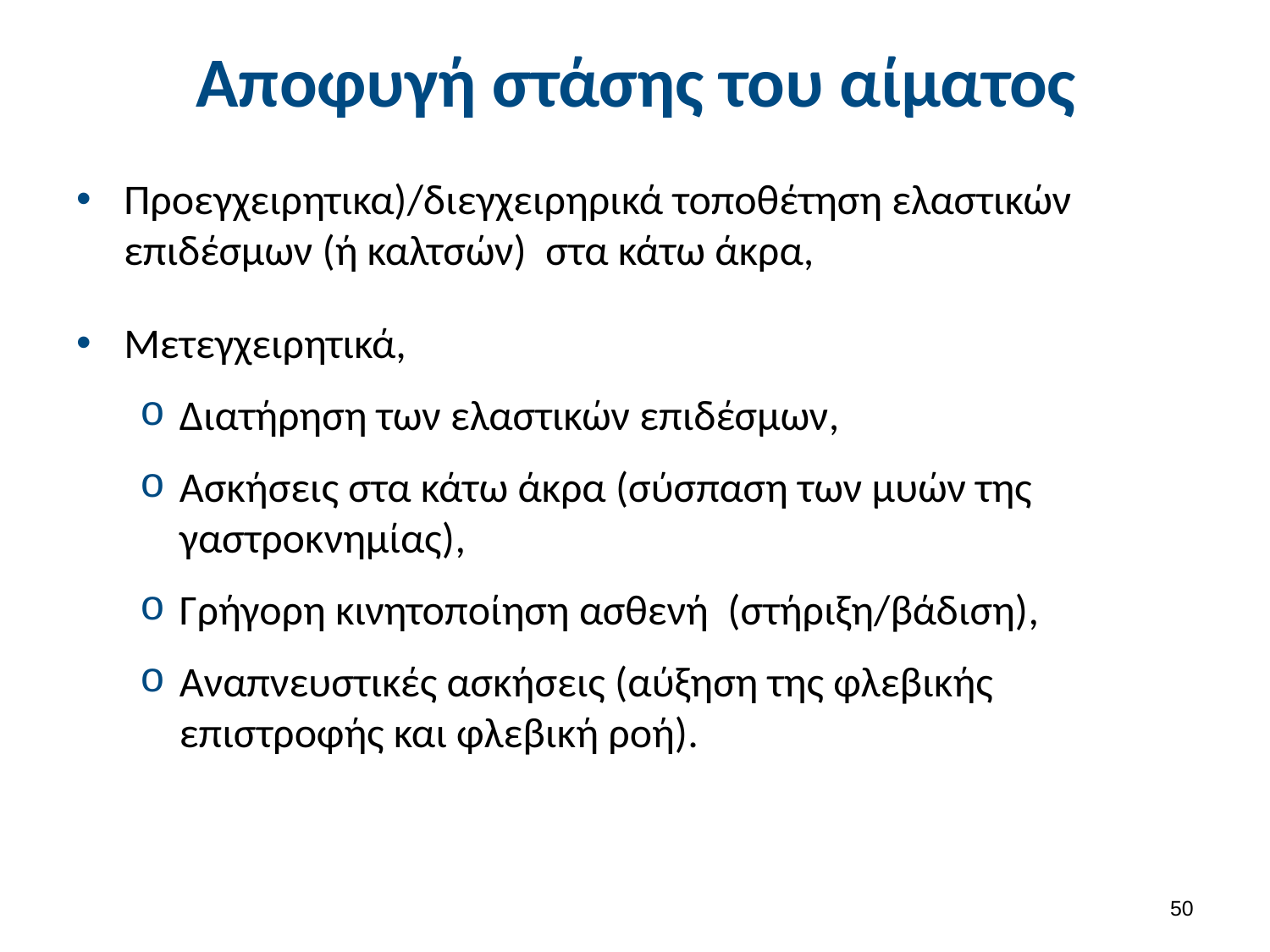

# Αποφυγή στάσης του αίματος
Προεγχειρητικα)/διεγχειρηρικά τοποθέτηση ελαστικών επιδέσμων (ή καλτσών)  στα κάτω άκρα,
Μετεγχειρητικά,
Διατήρηση των ελαστικών επιδέσμων,
Ασκήσεις στα κάτω άκρα (σύσπαση των μυών της γαστροκνημίας),
Γρήγορη κινητοποίηση ασθενή  (στήριξη/βάδιση),
Αναπνευστικές ασκήσεις (αύξηση της φλεβικής επιστροφής και φλεβική ροή).
50